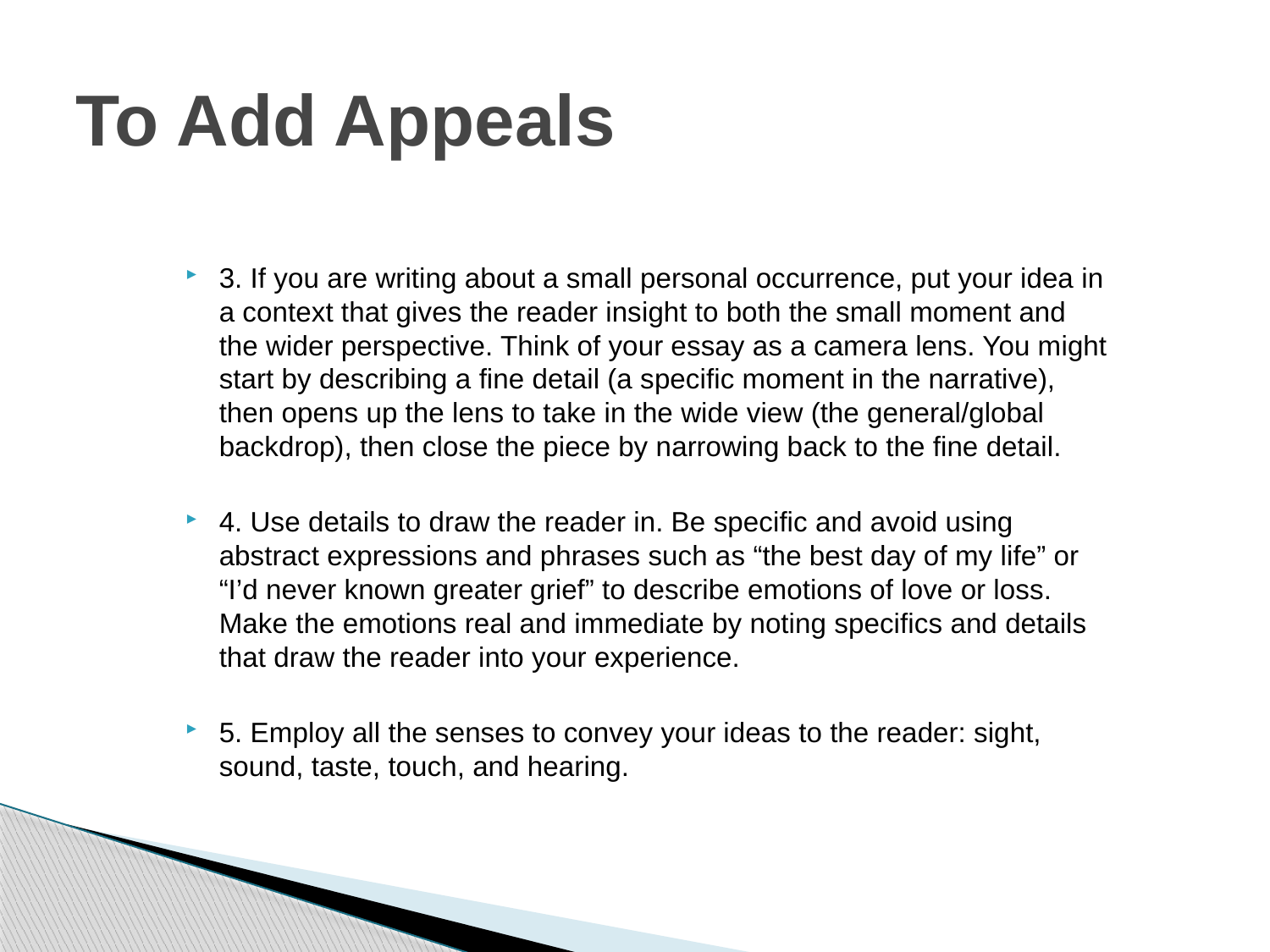

# To Add Appeals
3. If you are writing about a small personal occurrence, put your idea in a context that gives the reader insight to both the small moment and the wider perspective. Think of your essay as a camera lens. You might start by describing a fine detail (a specific moment in the narrative), then opens up the lens to take in the wide view (the general/global backdrop), then close the piece by narrowing back to the fine detail.

4. Use details to draw the reader in. Be specific and avoid using abstract expressions and phrases such as “the best day of my life” or “I’d never known greater grief” to describe emotions of love or loss. Make the emotions real and immediate by noting specifics and details that draw the reader into your experience.

5. Employ all the senses to convey your ideas to the reader: sight, sound, taste, touch, and hearing.